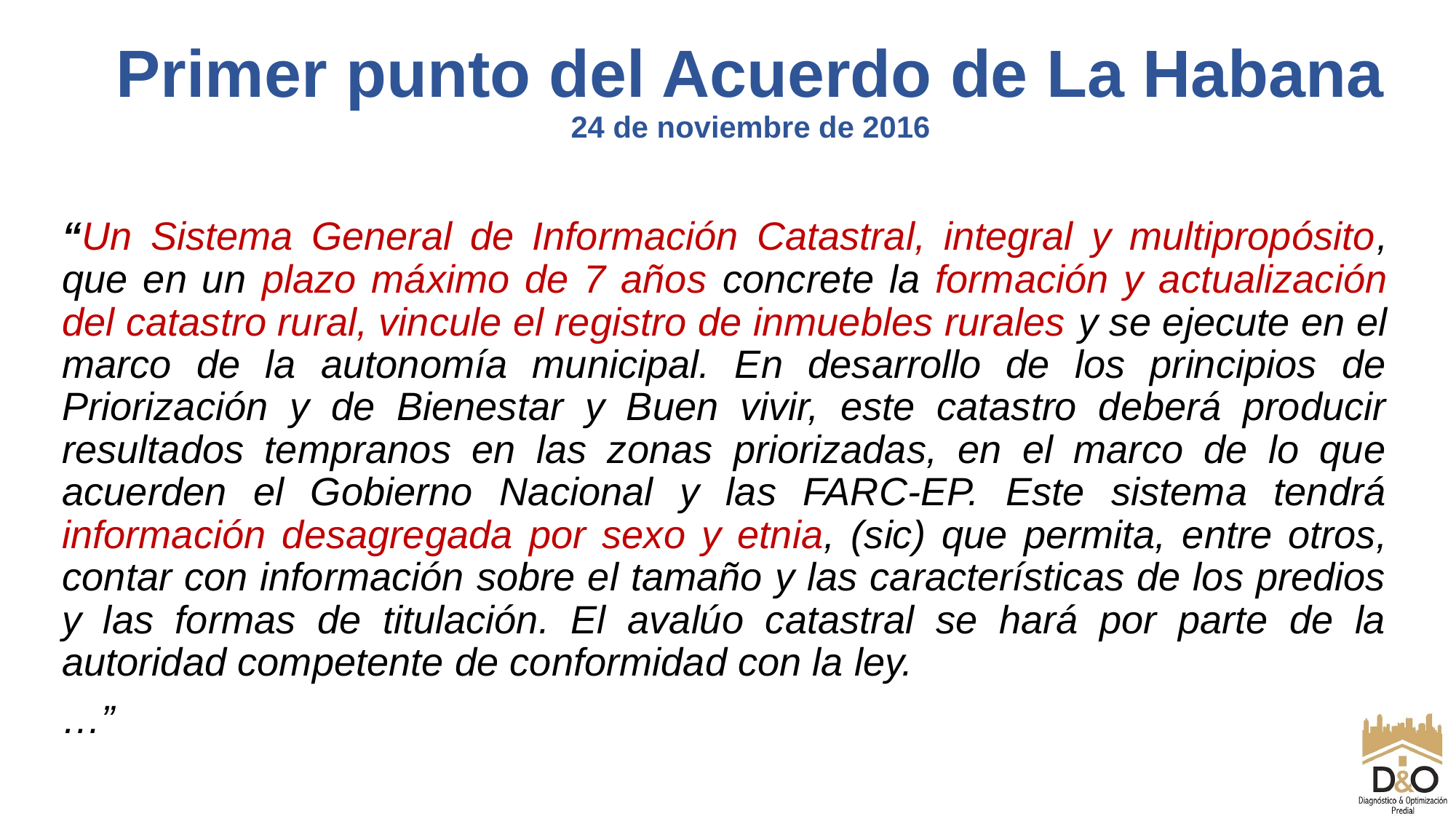

Primer punto del Acuerdo de La Habana
24 de noviembre de 2016
“Un Sistema General de Información Catastral, integral y multipropósito, que en un plazo máximo de 7 años concrete la formación y actualización del catastro rural, vincule el registro de inmuebles rurales y se ejecute en el marco de la autonomía municipal. En desarrollo de los principios de Priorización y de Bienestar y Buen vivir, este catastro deberá producir resultados tempranos en las zonas priorizadas, en el marco de lo que acuerden el Gobierno Nacional y las FARC-EP. Este sistema tendrá información desagregada por sexo y etnia, (sic) que permita, entre otros, contar con información sobre el tamaño y las características de los predios y las formas de titulación. El avalúo catastral se hará por parte de la autoridad competente de conformidad con la ley.
…”